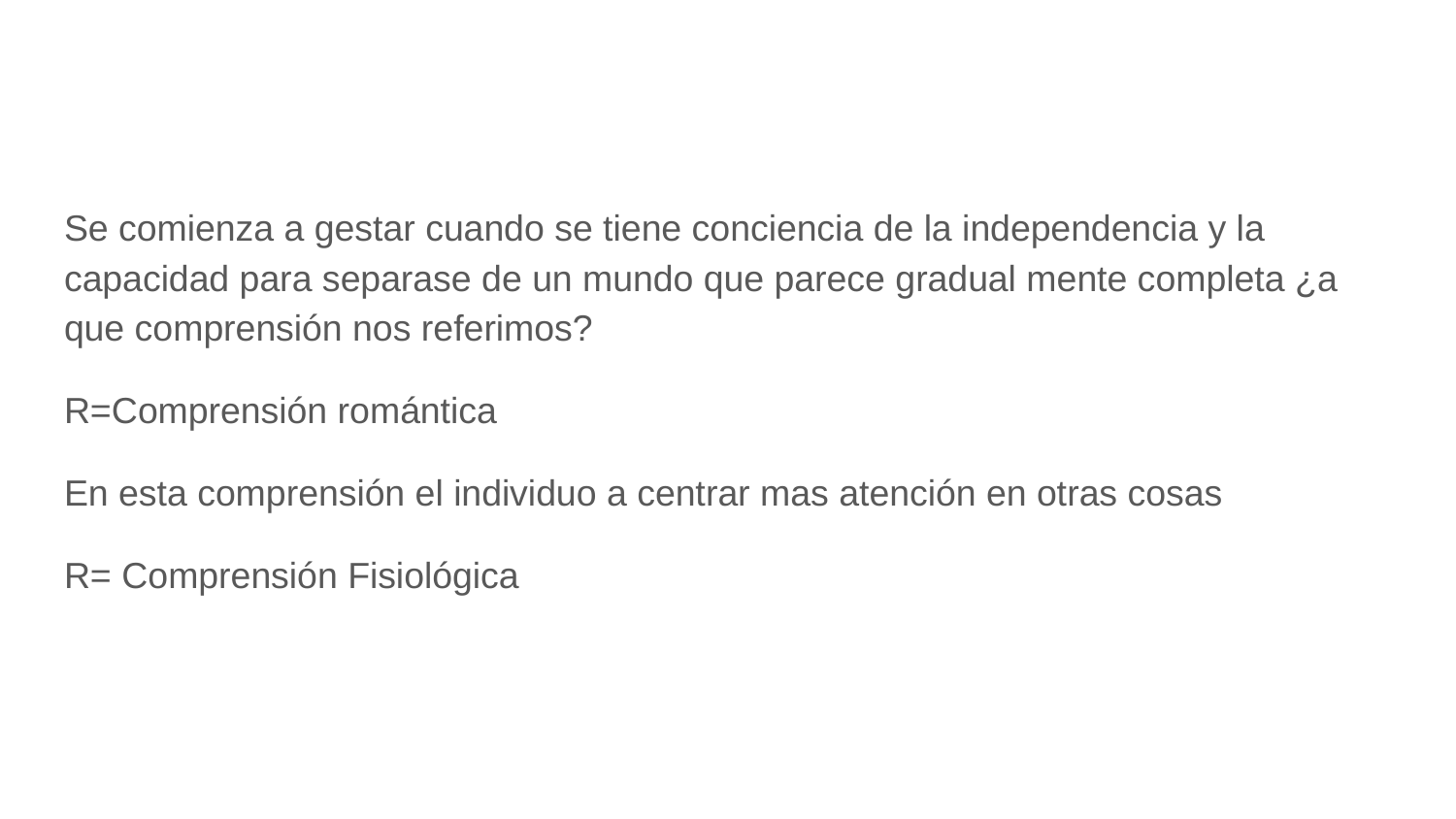

Se comienza a gestar cuando se tiene conciencia de la independencia y la capacidad para separase de un mundo que parece gradual mente completa ¿a que comprensión nos referimos?
R=Comprensión romántica
En esta comprensión el individuo a centrar mas atención en otras cosas
R= Comprensión Fisiológica